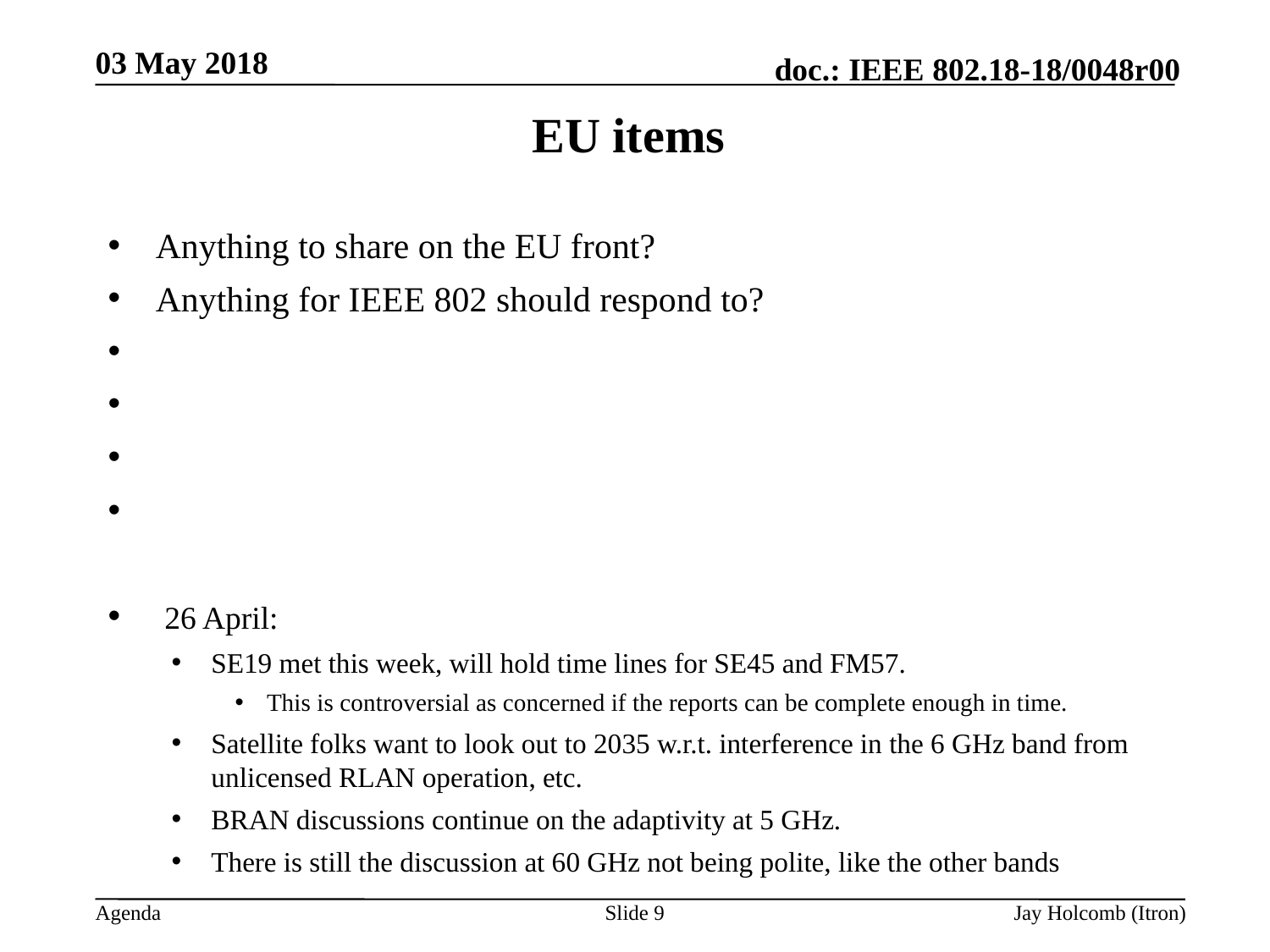

03 May 2018
# EU items

Anything to share on the EU front?
Anything for IEEE 802 should respond to?

 26 April:
SE19 met this week, will hold time lines for SE45 and FM57.
This is controversial as concerned if the reports can be complete enough in time.
Satellite folks want to look out to 2035 w.r.t. interference in the 6 GHz band from unlicensed RLAN operation, etc.
BRAN discussions continue on the adaptivity at 5 GHz.
There is still the discussion at 60 GHz not being polite, like the other bands
Slide 9
Jay Holcomb (Itron)